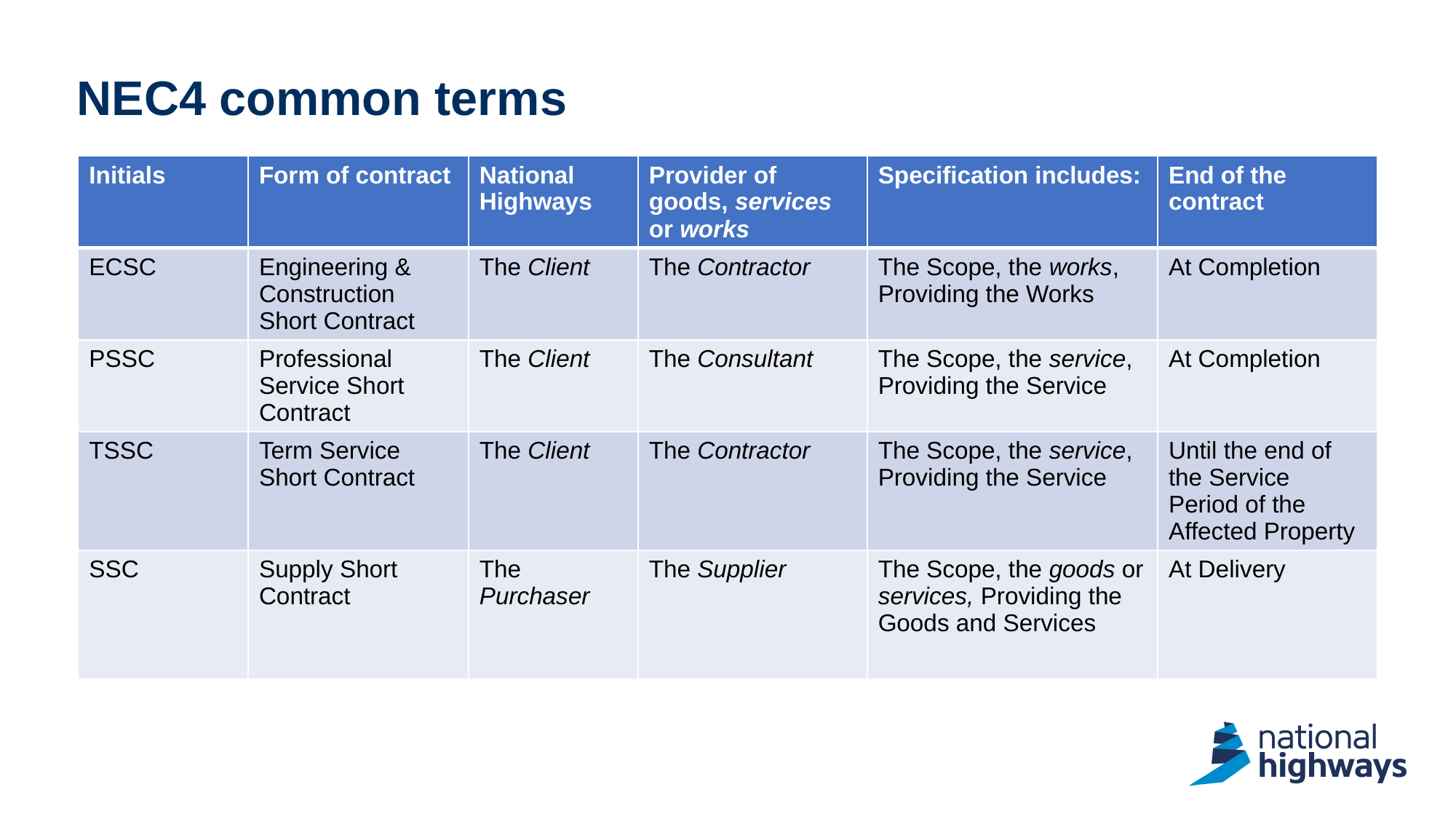

# NEC4 common terms
| Initials | Form of contract | National Highways | Provider of goods, services or works | Specification includes: | End of the contract |
| --- | --- | --- | --- | --- | --- |
| ECSC | Engineering & Construction Short Contract | The Client | The Contractor | The Scope, the works, Providing the Works | At Completion |
| PSSC | Professional Service Short Contract | The Client | The Consultant | The Scope, the service, Providing the Service | At Completion |
| TSSC | Term Service Short Contract | The Client | The Contractor | The Scope, the service, Providing the Service | Until the end of the Service Period of the Affected Property |
| SSC | Supply Short Contract | The Purchaser | The Supplier | The Scope, the goods or services, Providing the Goods and Services | At Delivery |